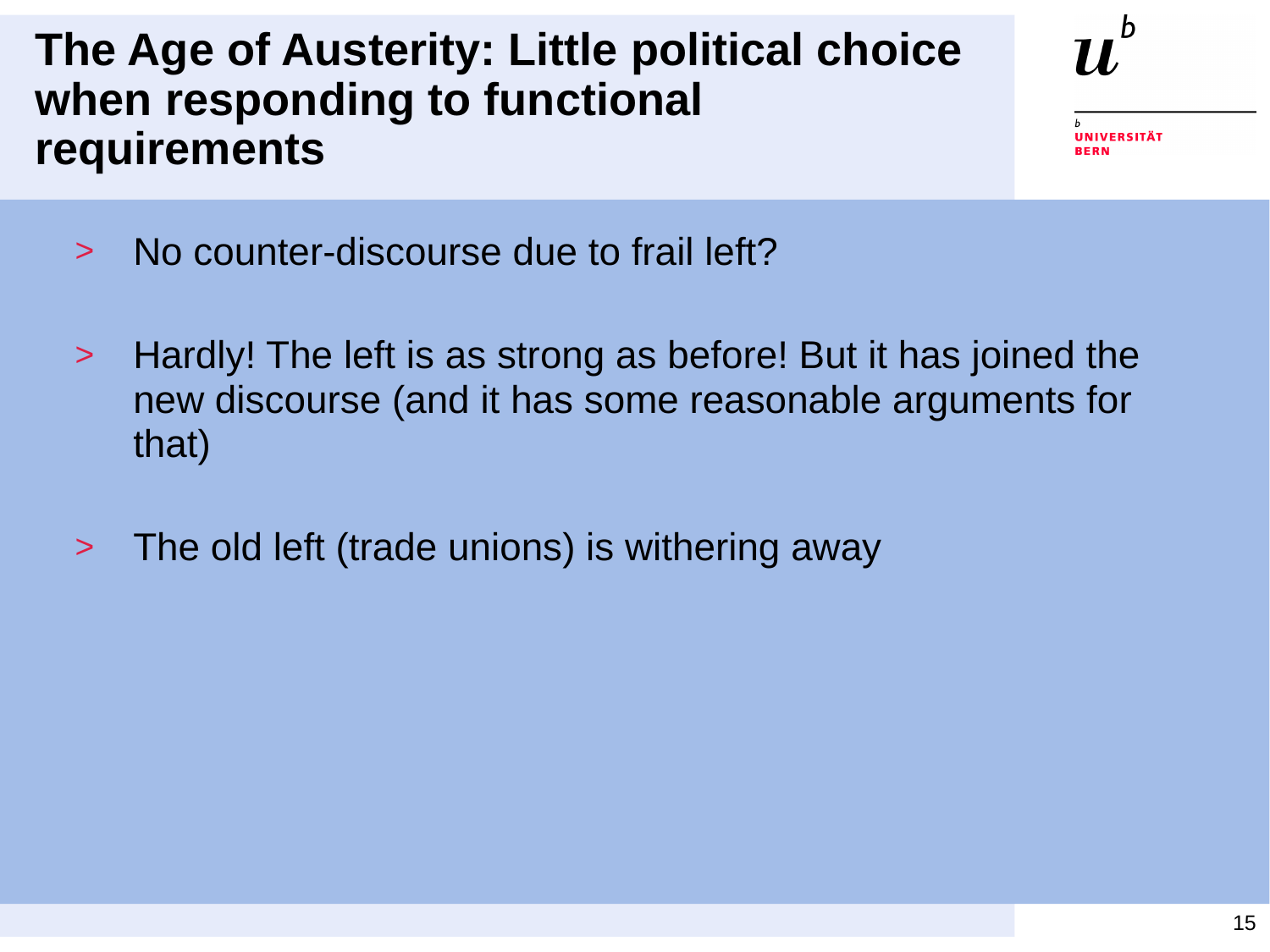

# The Age of Austerity: Little political choice when responding to functional requirements
No counter-discourse due to frail left?

Hardly! The left is as strong as before! But it has joined the new discourse (and it has some reasonable arguments for that)

The old left (trade unions) is withering away

15